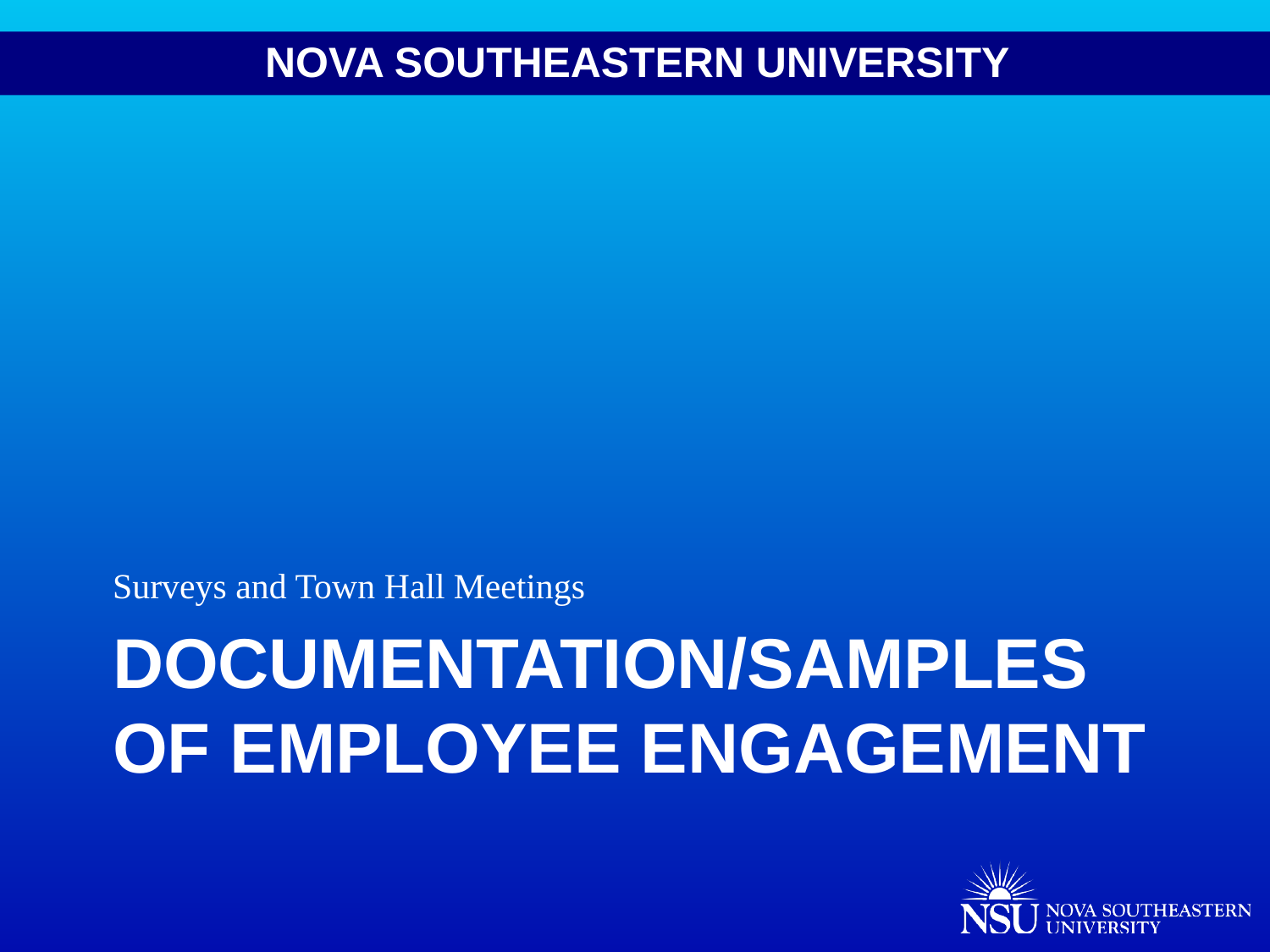

Surveys and Town Hall Meetings
# Documentation/samples of employee engagement